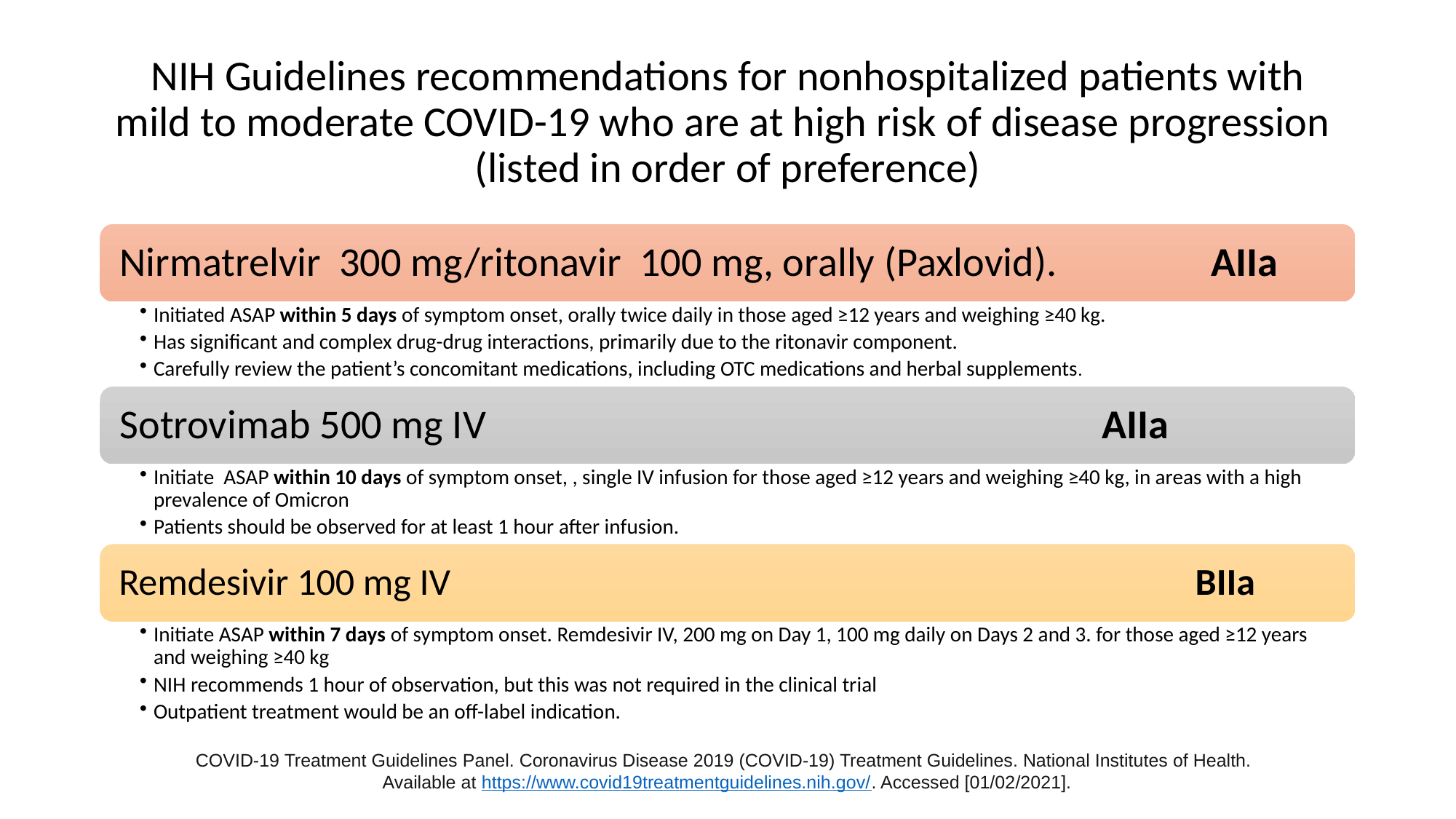

# NIH Guidelines recommendations for nonhospitalized patients with mild to moderate COVID-19 who are at high risk of disease progression (listed in order of preference)
Nirmatrelvir  300 mg/ritonavir  100 mg, orally (Paxlovid). 		AIIa
Initiated ASAP within 5 days of symptom onset, orally twice daily in those aged ≥12 years and weighing ≥40 kg.
Has significant and complex drug-drug interactions, primarily due to the ritonavir component.
Carefully review the patient’s concomitant medications, including OTC medications and herbal supplements.
Sotrovimab 500 mg IV						AIIa
Initiate  ASAP within 10 days of symptom onset, , single IV infusion for those aged ≥12 years and weighing ≥40 kg, in areas with a high prevalence of Omicron
Patients should be observed for at least 1 hour after infusion.
Remdesivir 100 mg IV						           BIIa
Initiate ASAP within 7 days of symptom onset. Remdesivir IV, 200 mg on Day 1, 100 mg daily on Days 2 and 3. for those aged ≥12 years and weighing ≥40 kg
NIH recommends 1 hour of observation, but this was not required in the clinical trial
Outpatient treatment would be an off-label indication.
COVID-19 Treatment Guidelines Panel. Coronavirus Disease 2019 (COVID-19) Treatment Guidelines. National Institutes of Health.
Available at https://www.covid19treatmentguidelines.nih.gov/. Accessed [01/02/2021].